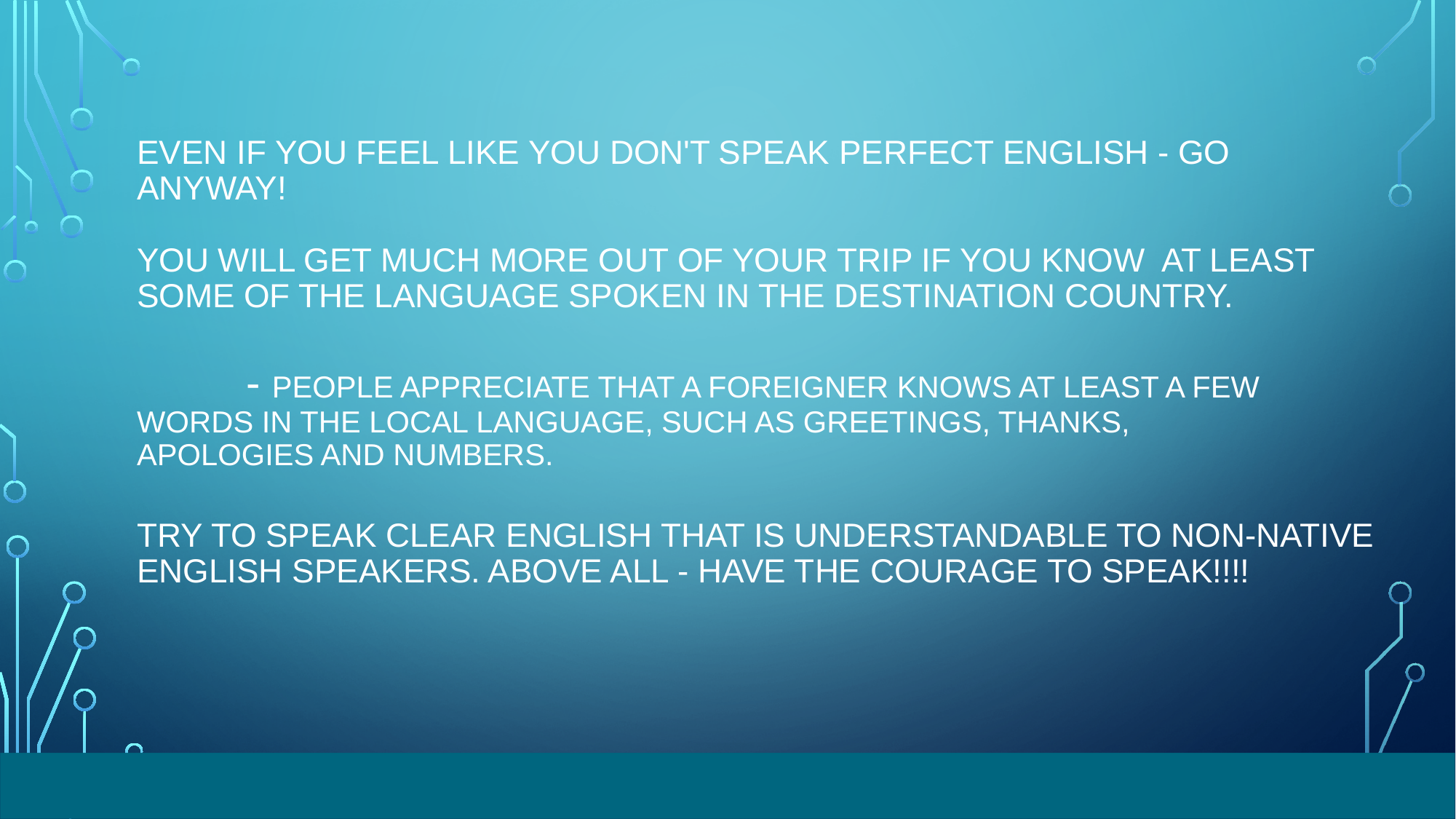

# Even if you feel like you don't speak perfect English - go anyway! You will get much more out of your trip if you know  at least some of the language spoken in the destination country. - People appreciate that a foreigner knows at least a few 	words in the local language, such as greetings, thanks, 	apologies and numbers. Try to speak clear English that is understandable to non-native English speakers. Above all - have the courage to speak!!!!